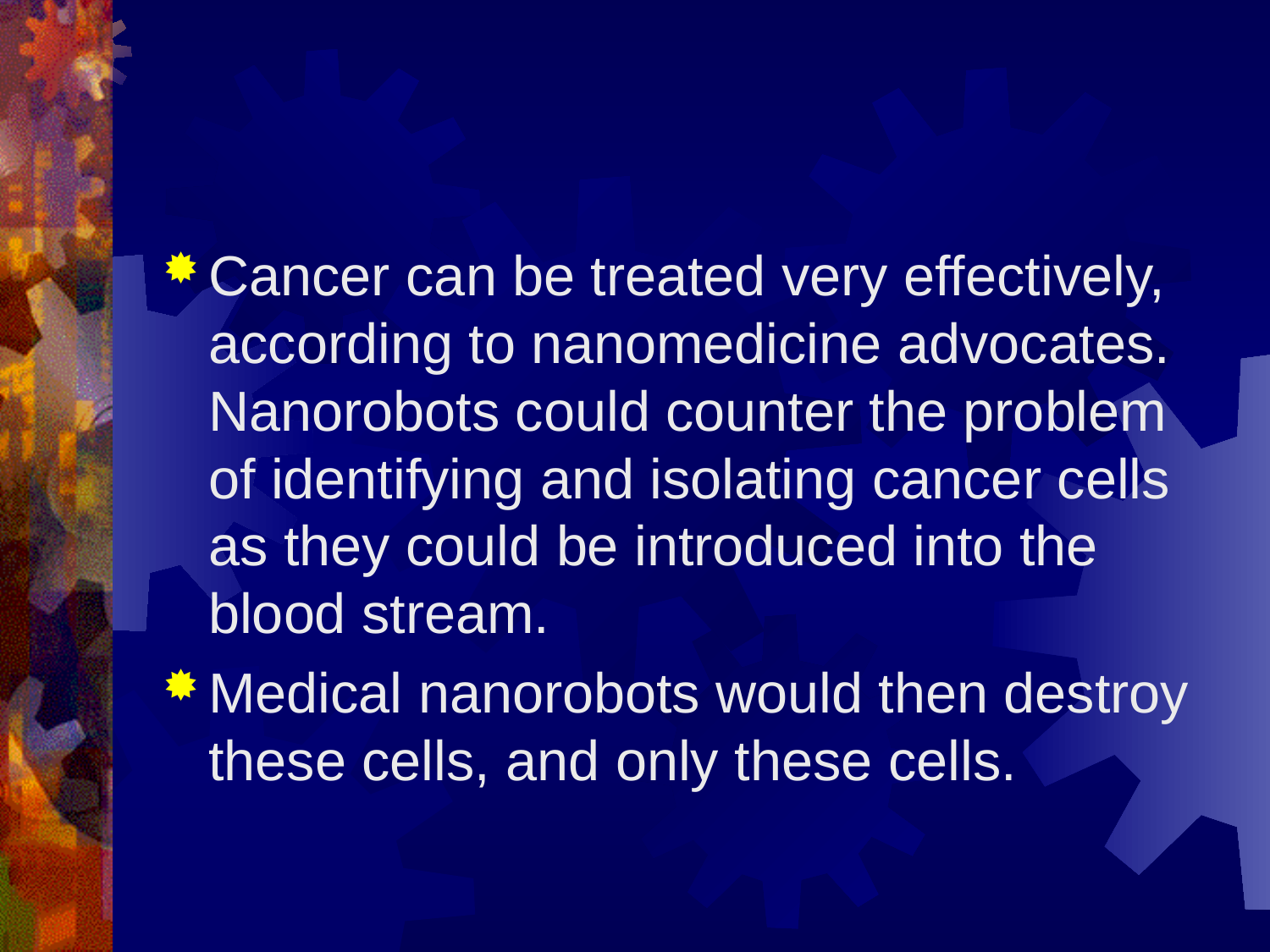

#
Cancer can be treated very effectively, according to nanomedicine advocates. Nanorobots could counter the problem of identifying and isolating cancer cells as they could be introduced into the blood stream.
Medical nanorobots would then destroy these cells, and only these cells.